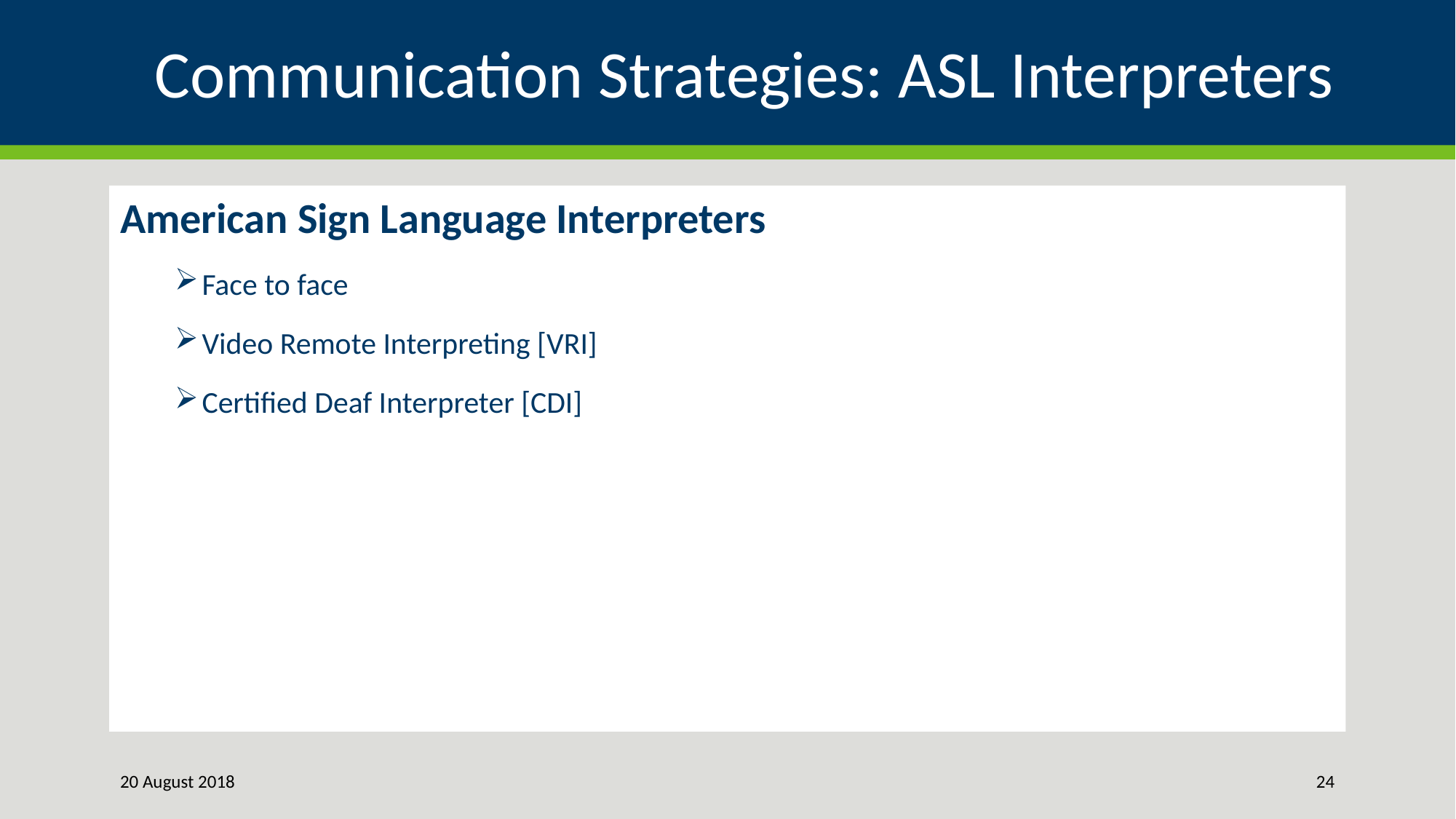

# Communication Strategies: ASL Interpreters
American Sign Language Interpreters
Face to face
Video Remote Interpreting [VRI]
Certified Deaf Interpreter [CDI]

20 August 2018
24